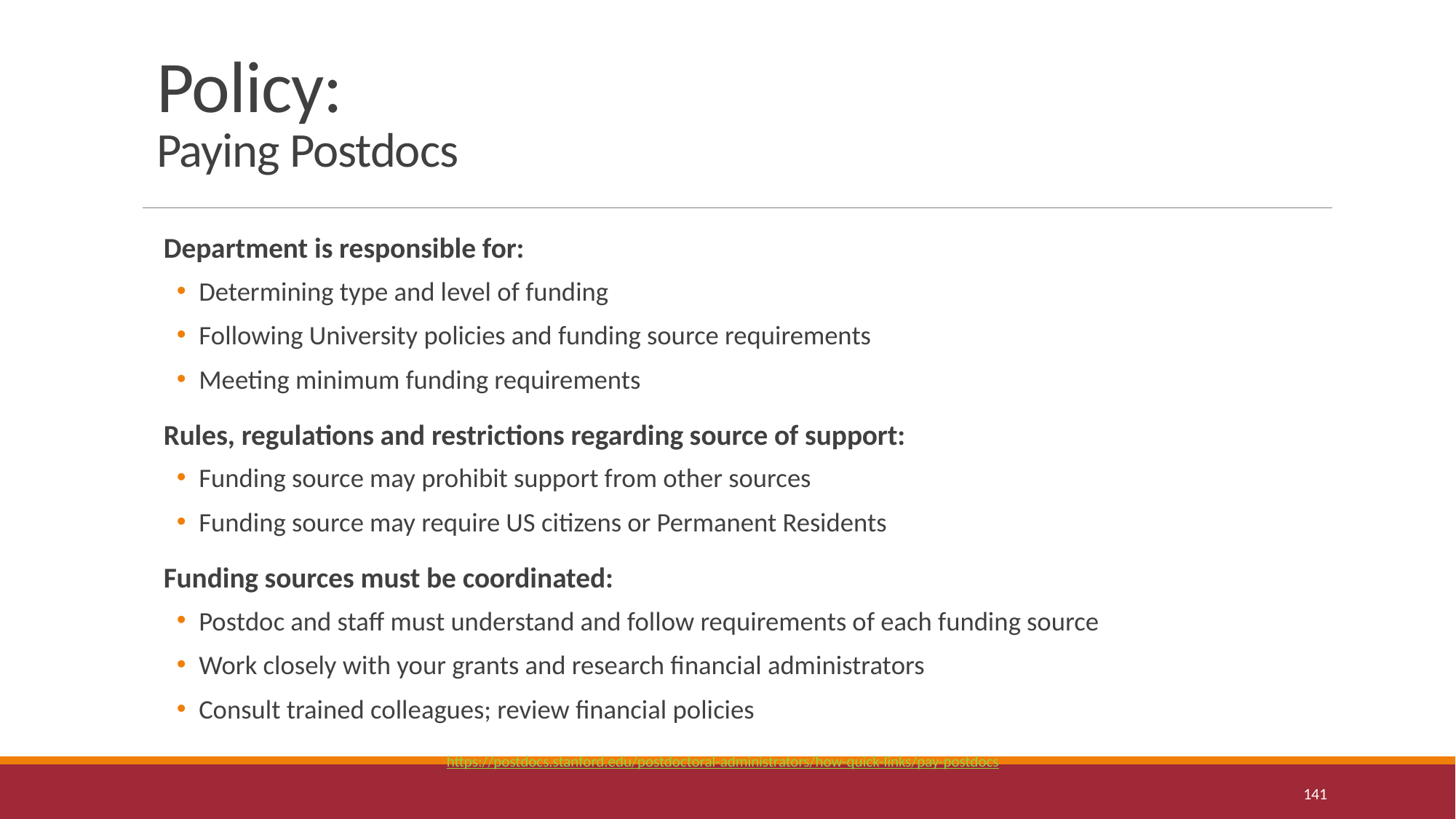

# Policy: Paying Postdocs
Department is responsible for:
Determining type and level of funding
Following University policies and funding source requirements
Meeting minimum funding requirements
Rules, regulations and restrictions regarding source of support:
Funding source may prohibit support from other sources
Funding source may require US citizens or Permanent Residents
Funding sources must be coordinated:
Postdoc and staff must understand and follow requirements of each funding source
Work closely with your grants and research financial administrators
Consult trained colleagues; review financial policies

https://postdocs.stanford.edu/postdoctoral-administrators/how-quick-links/pay-postdocs
141